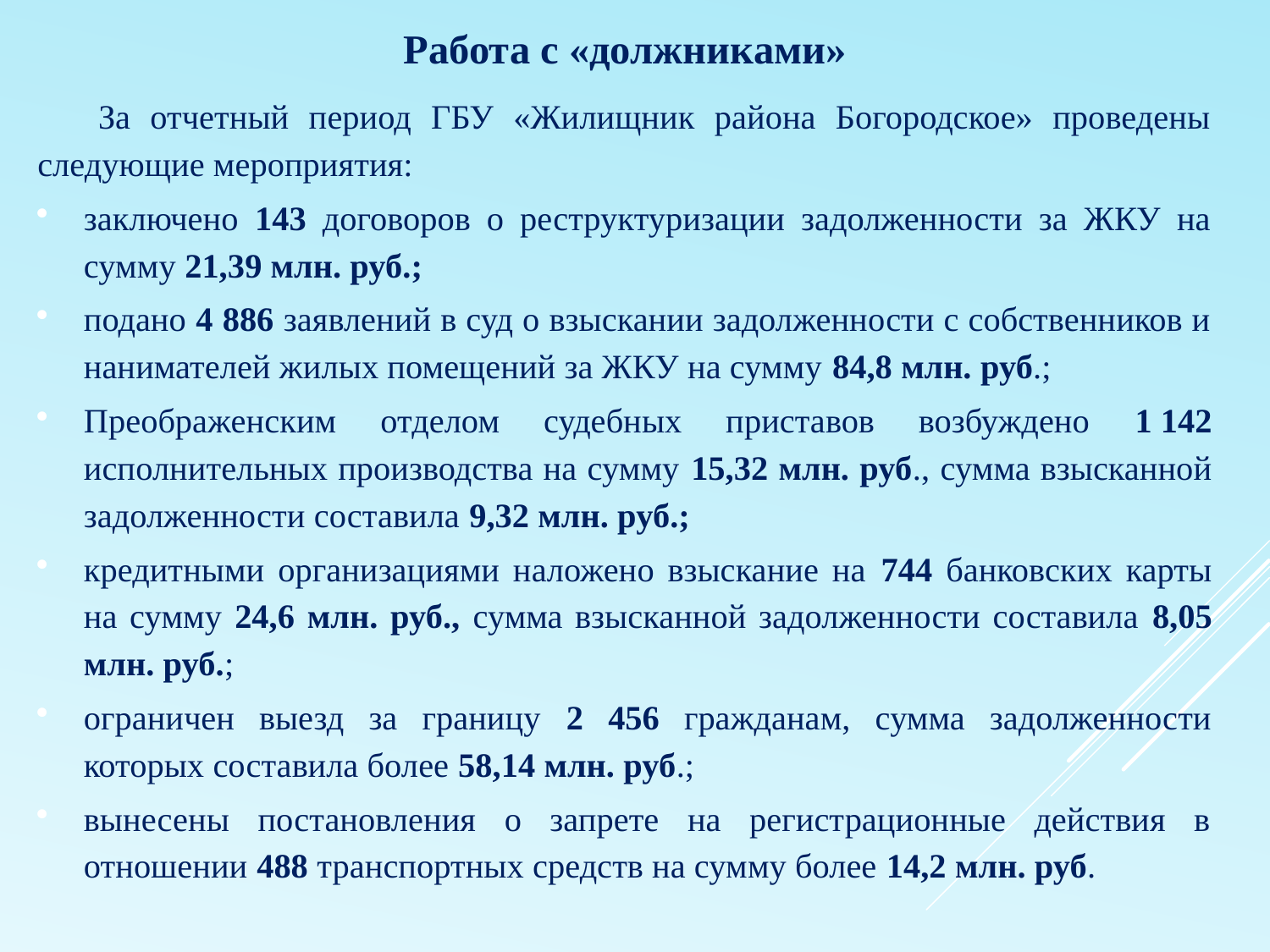

Работа с «должниками»
За отчетный период ГБУ «Жилищник района Богородское» проведены следующие мероприятия:
заключено 143 договоров о реструктуризации задолженности за ЖКУ на сумму 21,39 млн. руб.;
подано 4 886 заявлений в суд о взыскании задолженности с собственников и нанимателей жилых помещений за ЖКУ на сумму 84,8 млн. руб.;
Преображенским отделом судебных приставов возбуждено 1 142 исполнительных производства на сумму 15,32 млн. руб., сумма взысканной задолженности составила 9,32 млн. руб.;
кредитными организациями наложено взыскание на 744 банковских карты на сумму 24,6 млн. руб., сумма взысканной задолженности составила 8,05 млн. руб.;
ограничен выезд за границу 2 456 гражданам, сумма задолженности которых составила более 58,14 млн. руб.;
вынесены постановления о запрете на регистрационные действия в отношении 488 транспортных средств на сумму более 14,2 млн. руб.